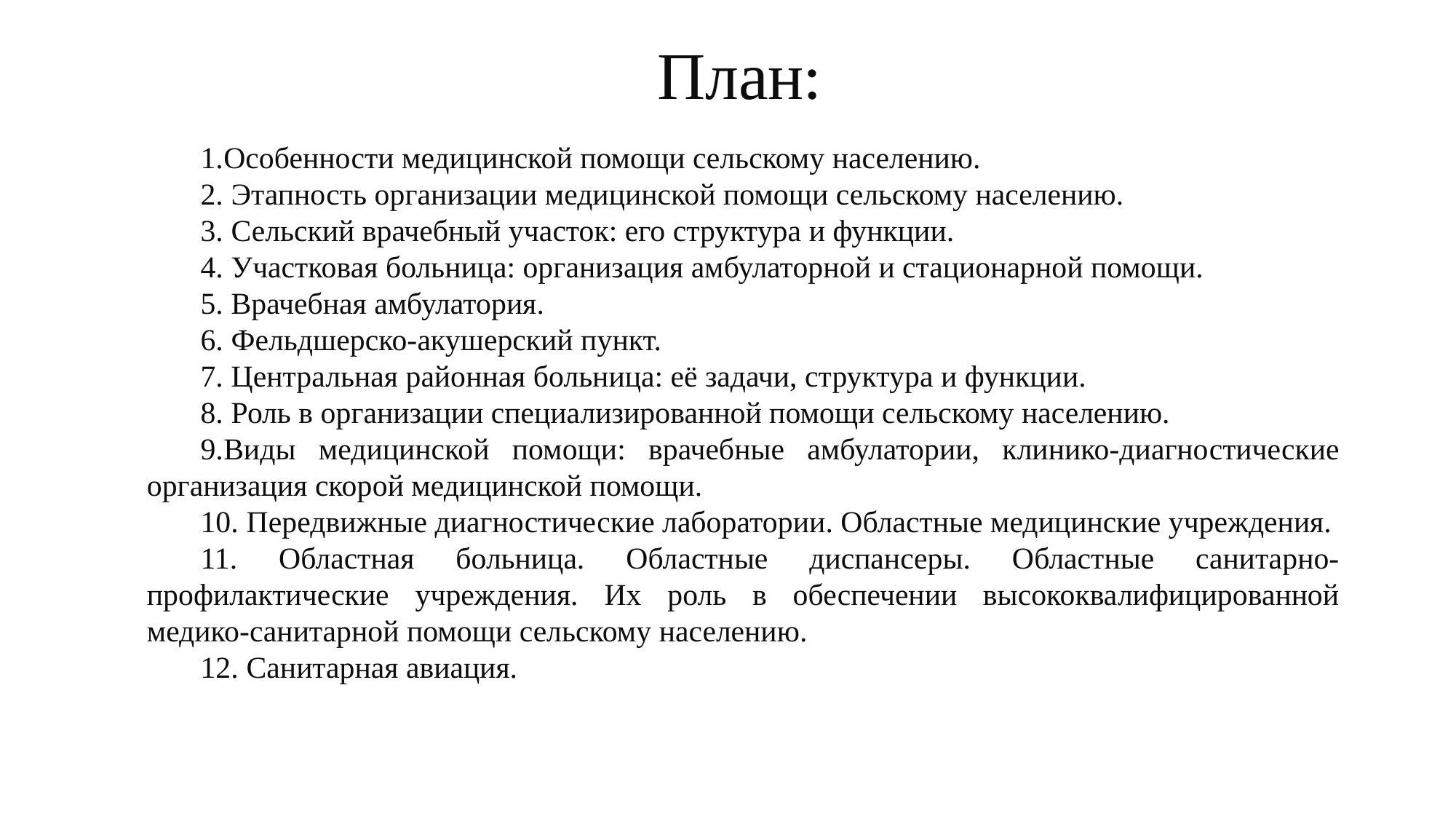

# План:
Особенности медицинской помощи сельскому населению.
 Этапность организации медицинской помощи сельскому населению.
 Сельский врачебный участок: его структура и функции.
 Участковая больница: организация амбулаторной и стационарной помощи.
 Врачебная амбулатория.
 Фельдшерско-акушерский пункт.
 Центральная районная больница: её задачи, структура и функции.
 Роль в организации специализированной помощи сельскому населению.
Виды медицинской помощи: врачебные амбулатории, клинико-диагностические организация скорой медицинской помощи.
 Передвижные диагностические лаборатории. Областные медицинские учреждения.
 Областная больница. Областные диспансеры. Областные санитарно-профилактические учреждения. Их роль в обеспечении высококвалифицированной медико-санитарной помощи сельскому населению.
 Санитарная авиация.